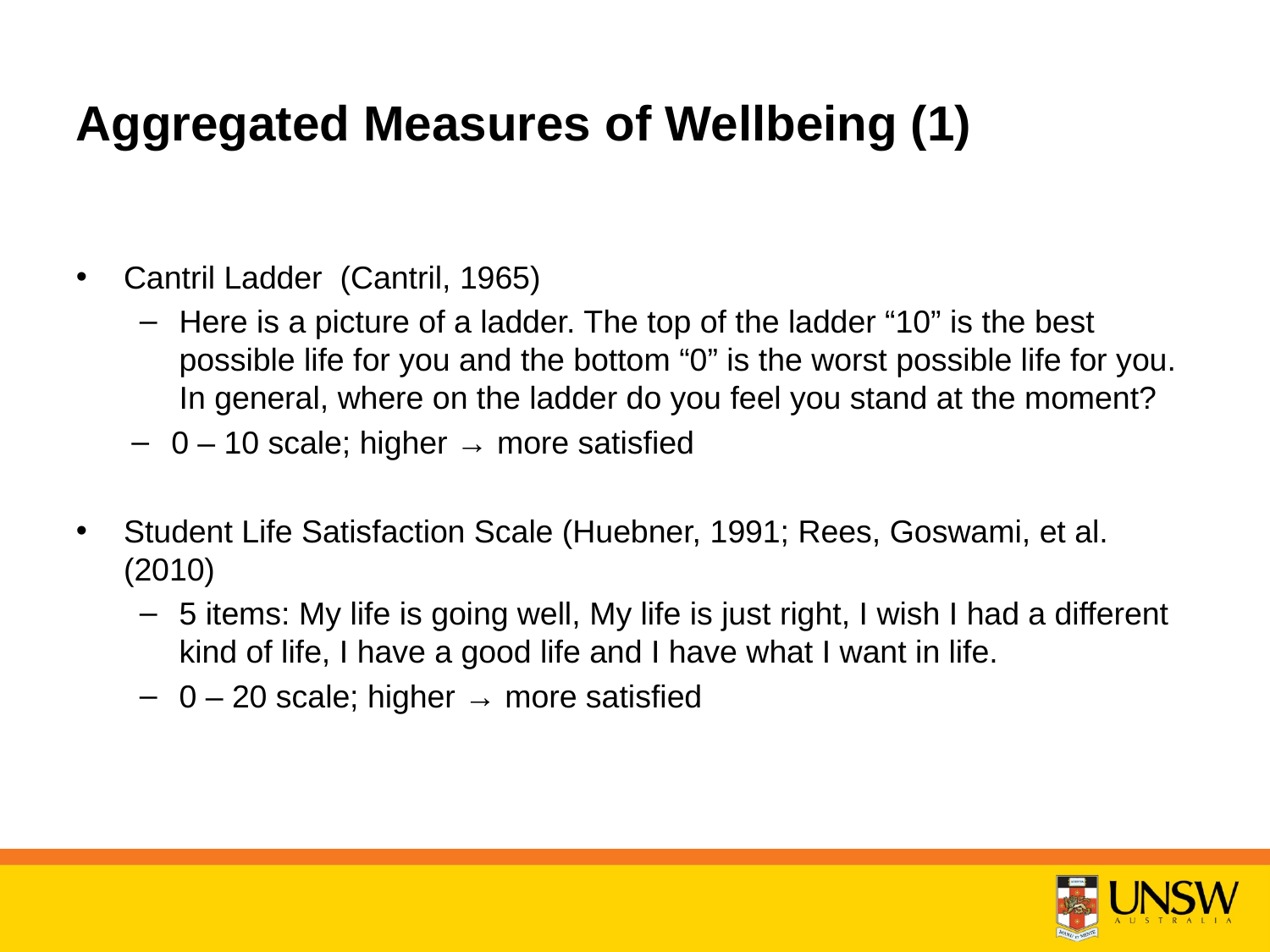

# Aggregated Measures of Wellbeing (1)

Cantril Ladder  (Cantril, 1965)
Here is a picture of a ladder. The top of the ladder “10” is the best possible life for you and the bottom “0” is the worst possible life for you. In general, where on the ladder do you feel you stand at the moment?
0 – 10 scale; higher → more satisfied

Student Life Satisfaction Scale (Huebner, 1991; Rees, Goswami, et al. (2010)
5 items: My life is going well, My life is just right, I wish I had a different kind of life, I have a good life and I have what I want in life.
0 – 20 scale; higher → more satisfied